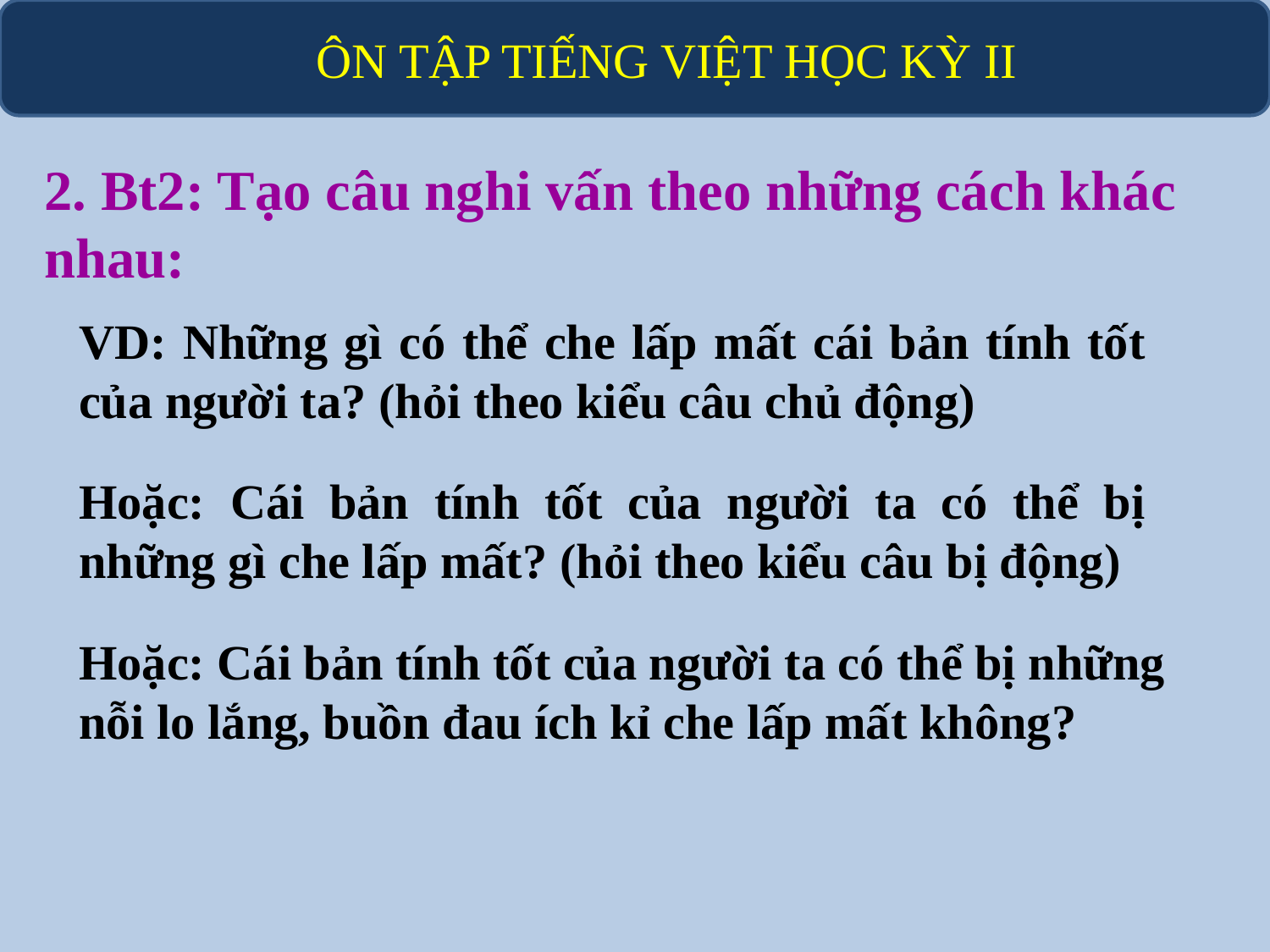

# ÔN TẬP TIẾNG VIỆT HỌC KỲ II
2. Bt2: Tạo câu nghi vấn theo những cách khác nhau:
VD: Những gì có thể che lấp mất cái bản tính tốt của người ta? (hỏi theo kiểu câu chủ động)
Hoặc: Cái bản tính tốt của người ta có thể bị những gì che lấp mất? (hỏi theo kiểu câu bị động)
Hoặc: Cái bản tính tốt của người ta có thể bị những nỗi lo lắng, buồn đau ích kỉ che lấp mất không?